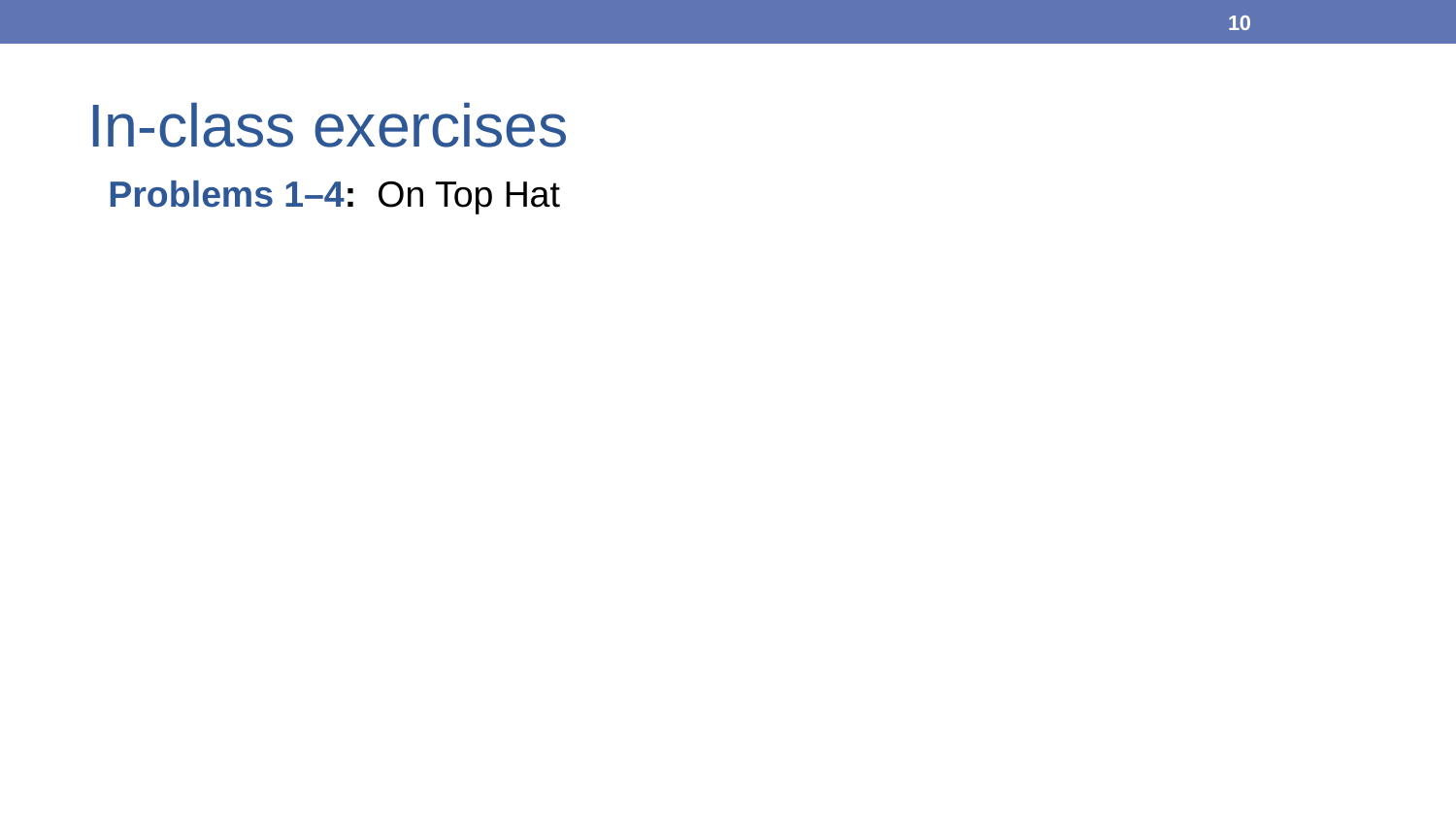

10
# In-class exercises
Problems 1–4:  On Top Hat